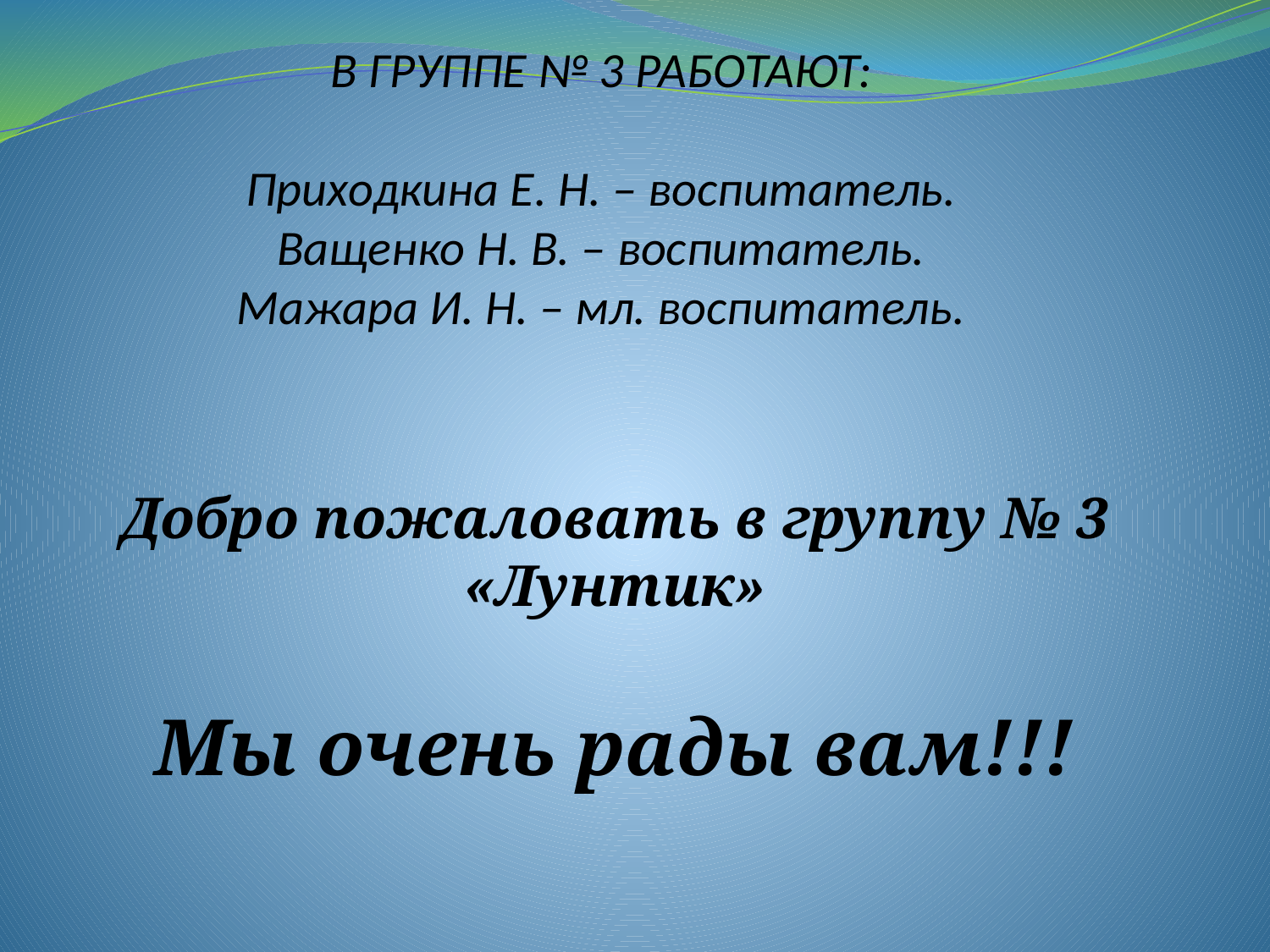

# В ГРУППЕ № 3 РАБОТАЮТ: Приходкина Е. Н. – воспитатель. Ващенко Н. В. – воспитатель. Мажара И. Н. – мл. воспитатель.

Добро пожаловать в группу № 3 «Лунтик»

Мы очень рады вам!!!